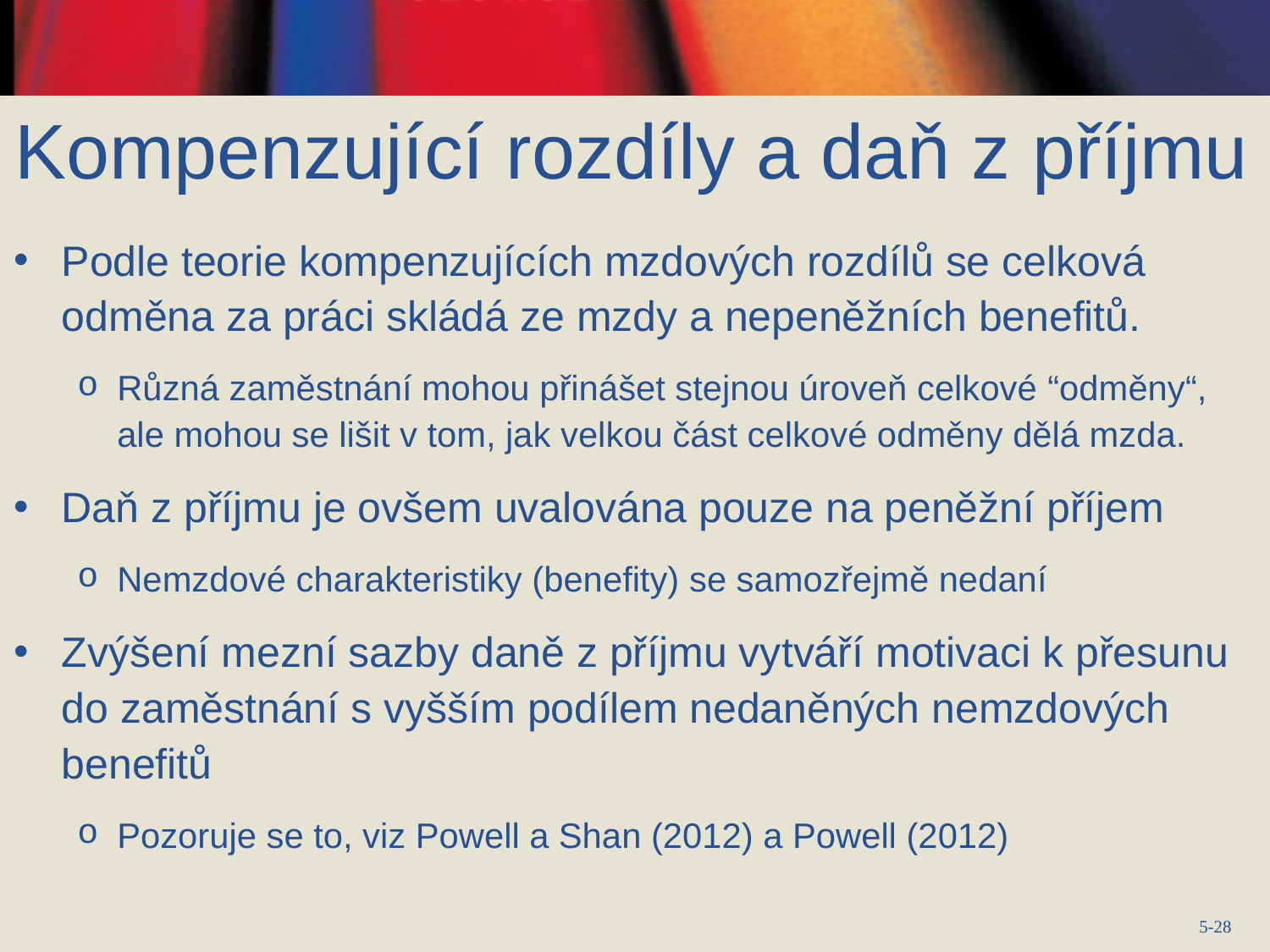

# Kompenzující rozdíly a daň z příjmu
Podle teorie kompenzujících mzdových rozdílů se celková odměna za práci skládá ze mzdy a nepeněžních benefitů.
Různá zaměstnání mohou přinášet stejnou úroveň celkové “odměny“, ale mohou se lišit v tom, jak velkou část celkové odměny dělá mzda.
Daň z příjmu je ovšem uvalována pouze na peněžní příjem
Nemzdové charakteristiky (benefity) se samozřejmě nedaní
Zvýšení mezní sazby daně z příjmu vytváří motivaci k přesunu do zaměstnání s vyšším podílem nedaněných nemzdových benefitů
Pozoruje se to, viz Powell a Shan (2012) a Powell (2012)